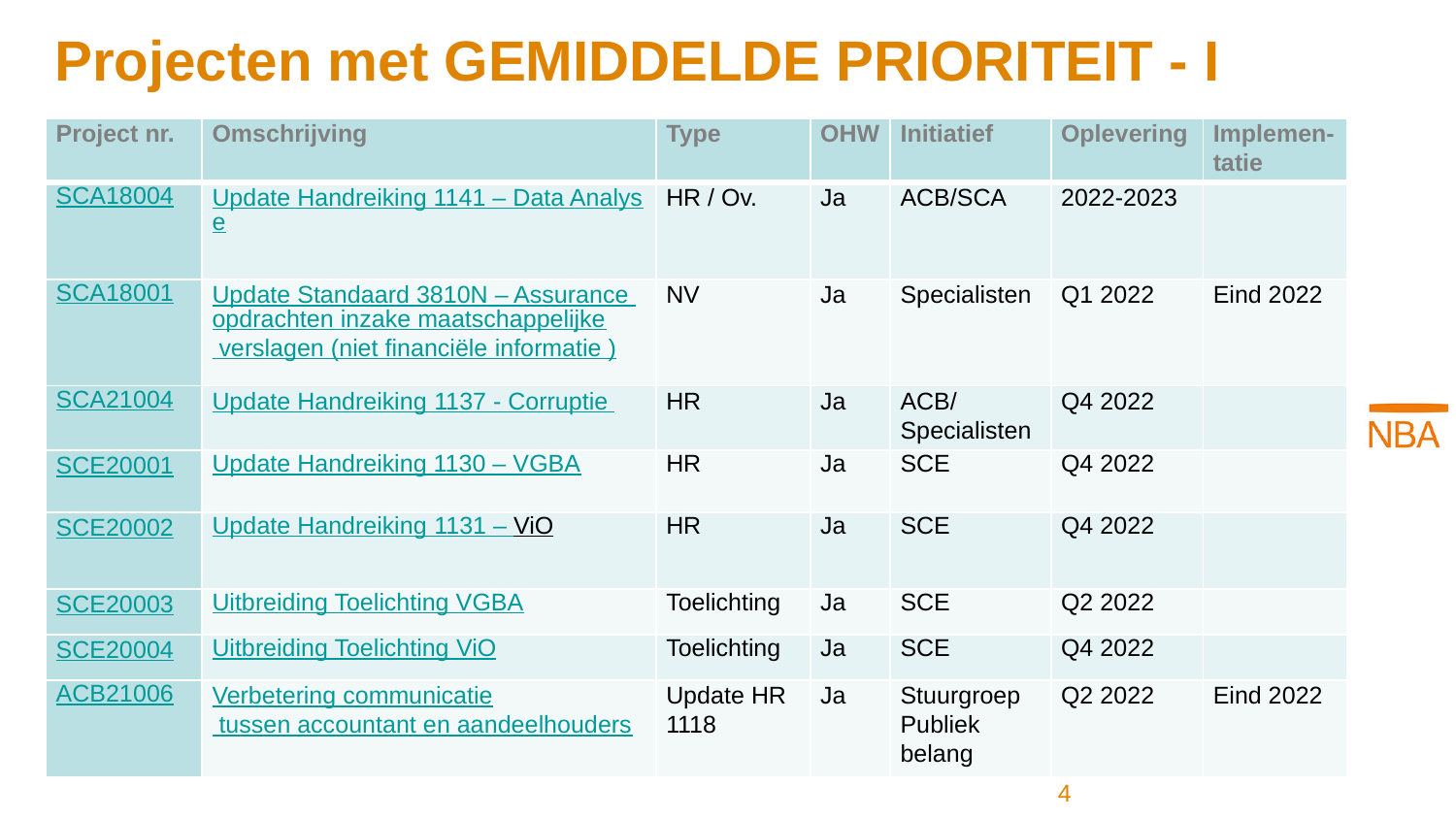

# Projecten met GEMIDDELDE PRIORITEIT - I
| Project nr. | Omschrijving | Type | OHW | Initiatief | Oplevering | Implemen-tatie |
| --- | --- | --- | --- | --- | --- | --- |
| SCA18004 | Update Handreiking 1141 – Data Analyse | HR / Ov. | Ja | ACB/SCA | 2022-2023 |  |
| SCA18001 | Update Standaard 3810N – Assurance opdrachten inzake maatschappelijke verslagen (niet financiële informatie ) | NV | Ja | Specialisten | Q1 2022 | Eind 2022 |
| SCA21004 | Update Handreiking 1137 - Corruptie | HR | Ja | ACB/ Specialisten | Q4 2022 |  |
| SCE20001 | Update Handreiking 1130 – VGBA | HR | Ja | SCE | Q4 2022 |  |
| SCE20002 | Update Handreiking 1131 – ViO | HR | Ja | SCE | Q4 2022 |  |
| SCE20003 | Uitbreiding Toelichting VGBA | Toelichting | Ja | SCE | Q2 2022 |  |
| SCE20004 | Uitbreiding Toelichting ViO | Toelichting | Ja | SCE | Q4 2022 |  |
| ACB21006 | Verbetering communicatie tussen accountant en aandeelhouders | Update HR 1118 | Ja | Stuurgroep Publiek belang | Q2 2022 | Eind 2022 |
4